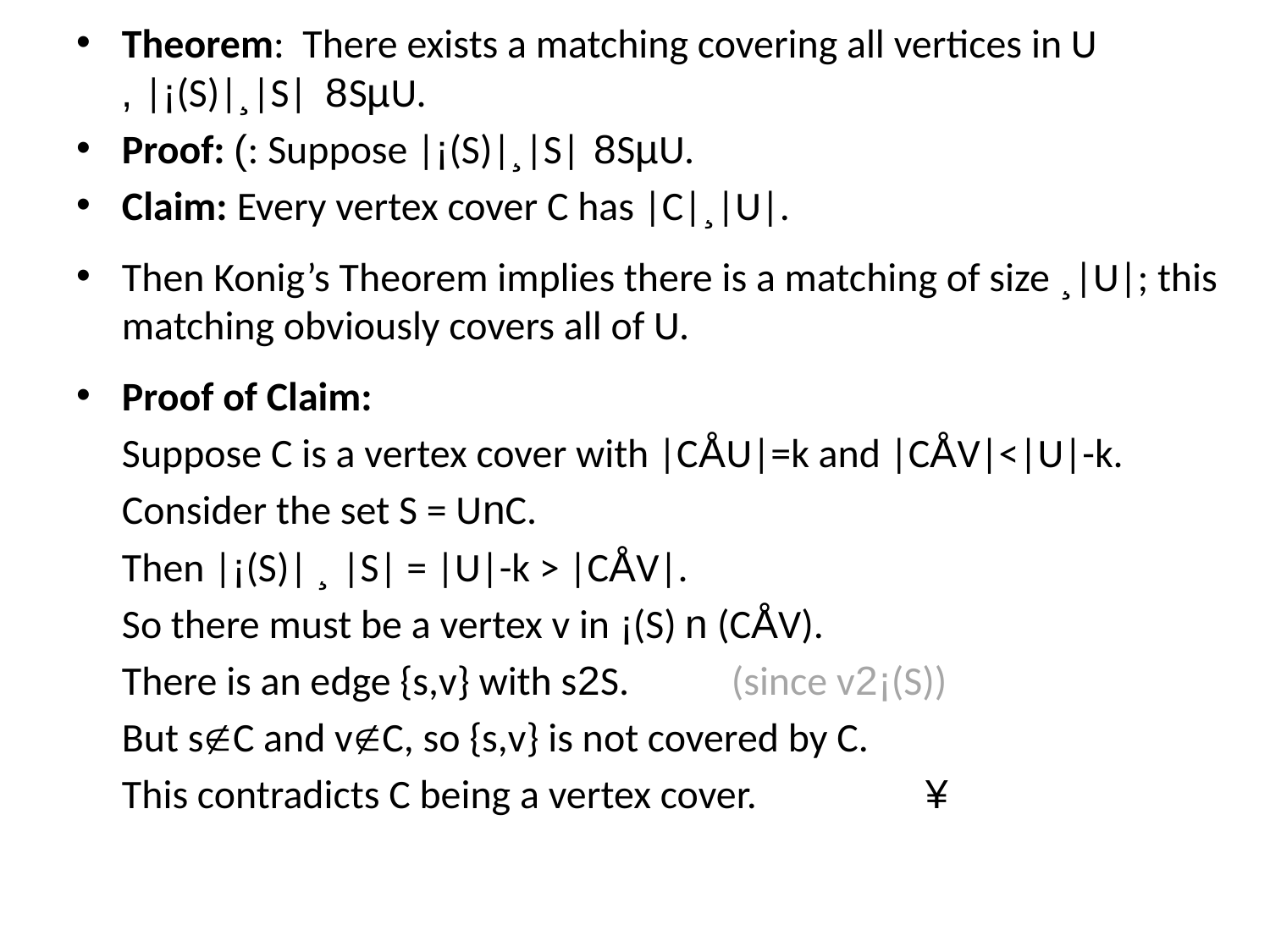

Theorem:  There exists a matching covering all vertices in U
, |¡(S)|¸|S|  8SµU.
Proof: (: Suppose |¡(S)|¸|S|  8SµU.
Claim: Every vertex cover C has |C|¸|U|.

Then Konig’s Theorem implies there is a matching of size ¸|U|; this matching obviously covers all of U.

Proof of Claim:
	Suppose C is a vertex cover with |CÅU|=k and |CÅV|<|U|-k.
	Consider the set S = UnC.
	Then |¡(S)| ¸ |S| = |U|-k > |CÅV|.
	So there must be a vertex v in ¡(S) n (CÅV).
	There is an edge {s,v} with s2S.			(since v2¡(S))
	But s∉C and v∉C, so {s,v} is not covered by C.
	This contradicts C being a vertex cover.			        ¥